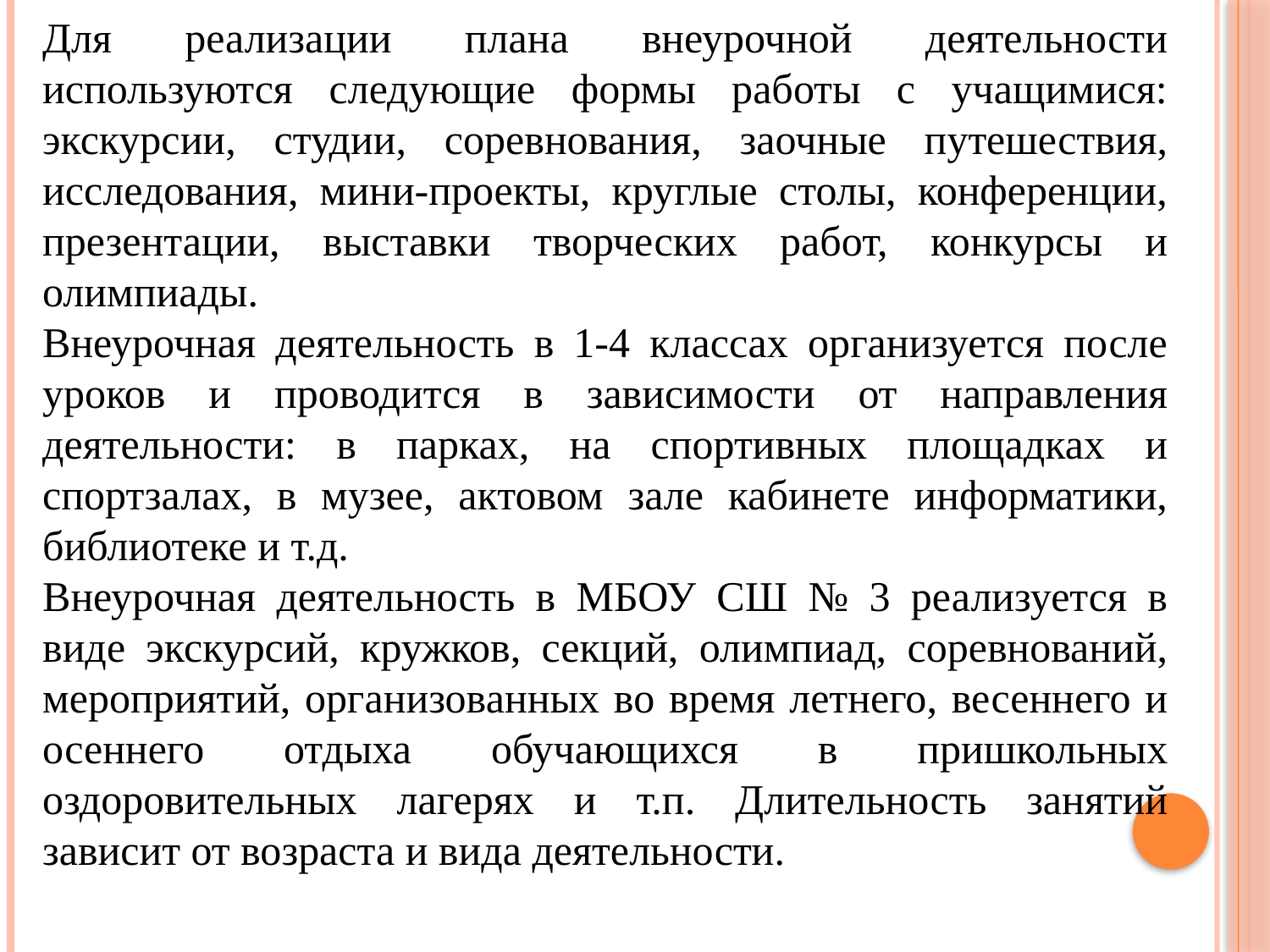

Для реализации плана внеурочной деятельности используются следующие формы работы с учащимися: экскурсии, студии, соревнования, заочные путешествия, исследования, мини-проекты, круглые столы, конференции, презентации, выставки творческих работ, конкурсы и олимпиады.
Внеурочная деятельность в 1-4 классах организуется после уроков и проводится в зависимости от направления деятельности: в парках, на спортивных площадках и спортзалах, в музее, актовом зале кабинете информатики, библиотеке и т.д.
Внеурочная деятельность в МБОУ СШ № 3 реализуется в виде экскурсий, кружков, секций, олимпиад, соревнований, мероприятий, организованных во время летнего, весеннего и осеннего отдыха обучающихся в пришкольных оздоровительных лагерях и т.п. Длительность занятий зависит от возраста и вида деятельности.